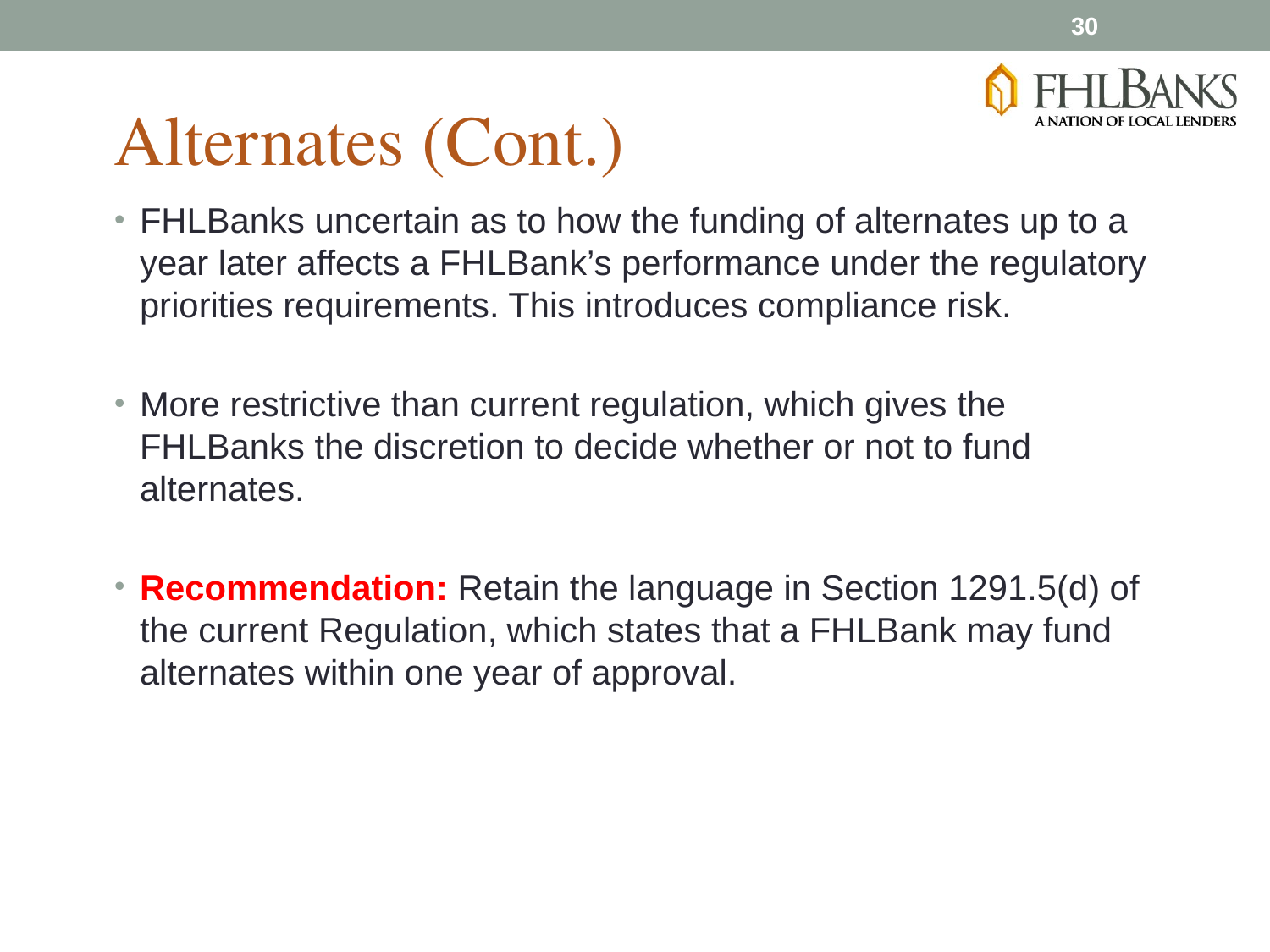

30
Alternates (Cont.)
FHLBanks uncertain as to how the funding of alternates up to a year later affects a FHLBank’s performance under the regulatory priorities requirements. This introduces compliance risk.

More restrictive than current regulation, which gives the FHLBanks the discretion to decide whether or not to fund alternates.

Recommendation: Retain the language in Section 1291.5(d) of the current Regulation, which states that a FHLBank may fund alternates within one year of approval.